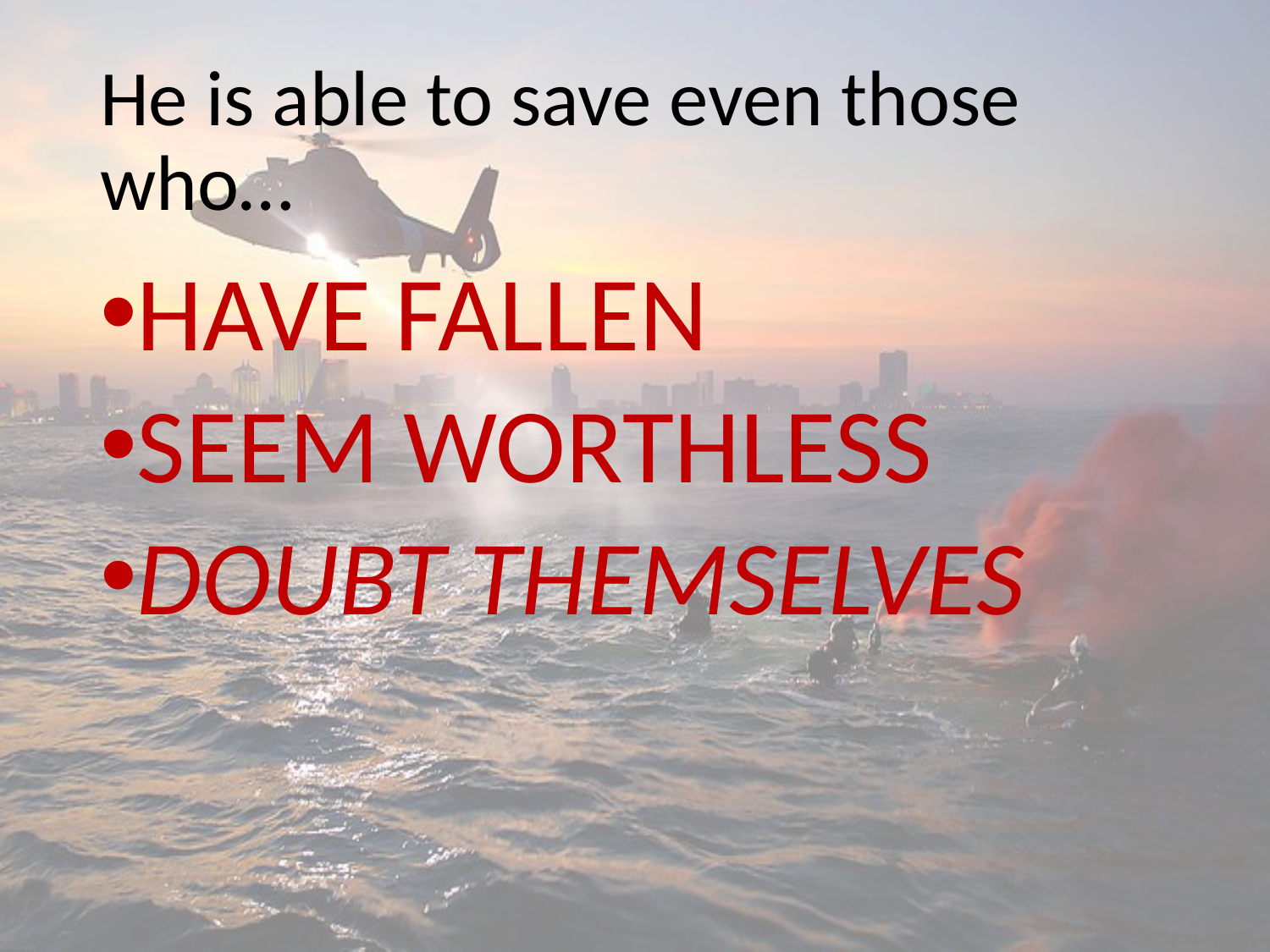

# He is able to save even those who…
Have Fallen
Seem Worthless
Doubt Themselves